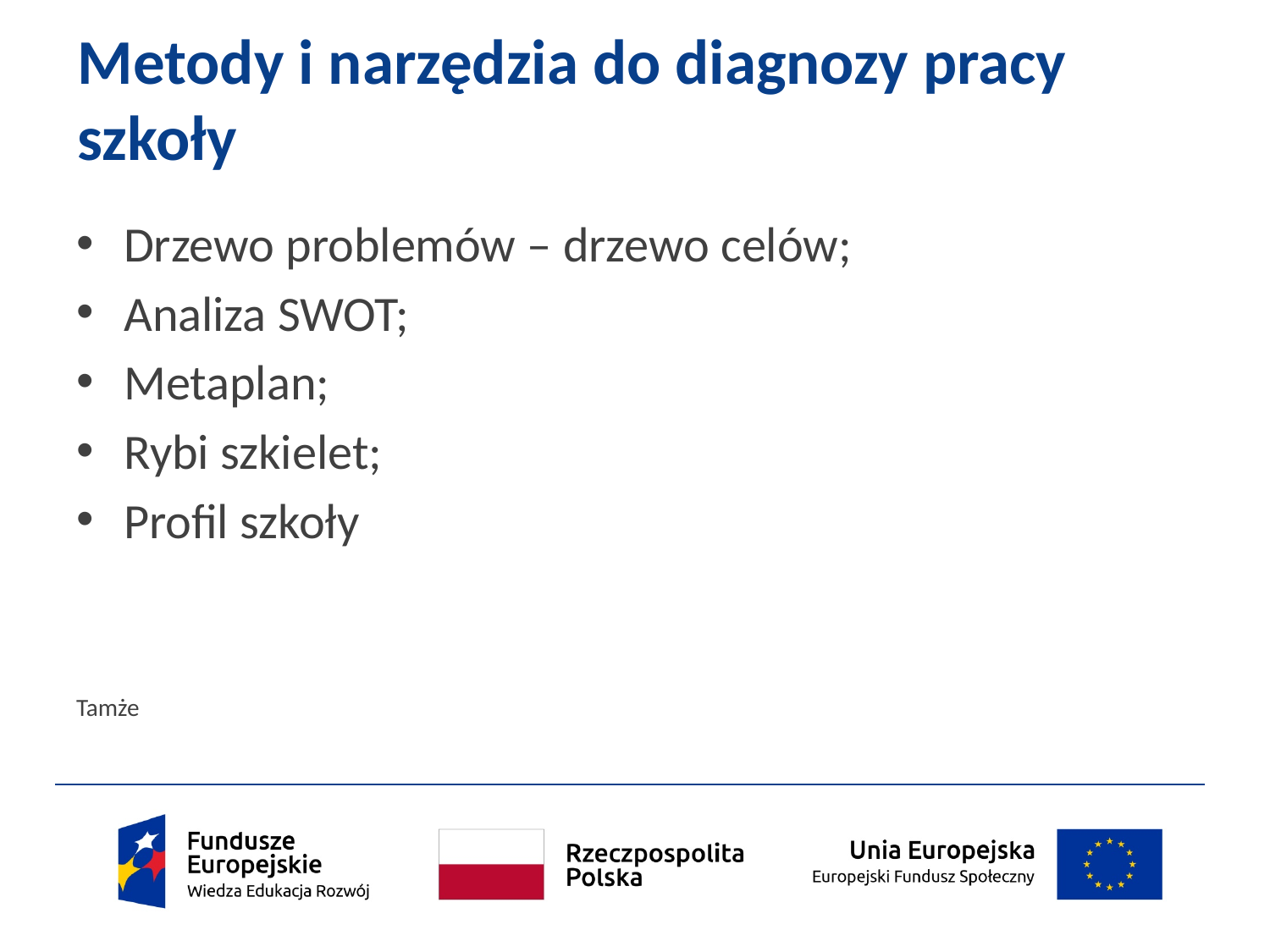

# Metody i narzędzia do diagnozy pracy szkoły
Drzewo problemów – drzewo celów;
Analiza SWOT;
Metaplan;
Rybi szkielet;
Profil szkoły

Tamże